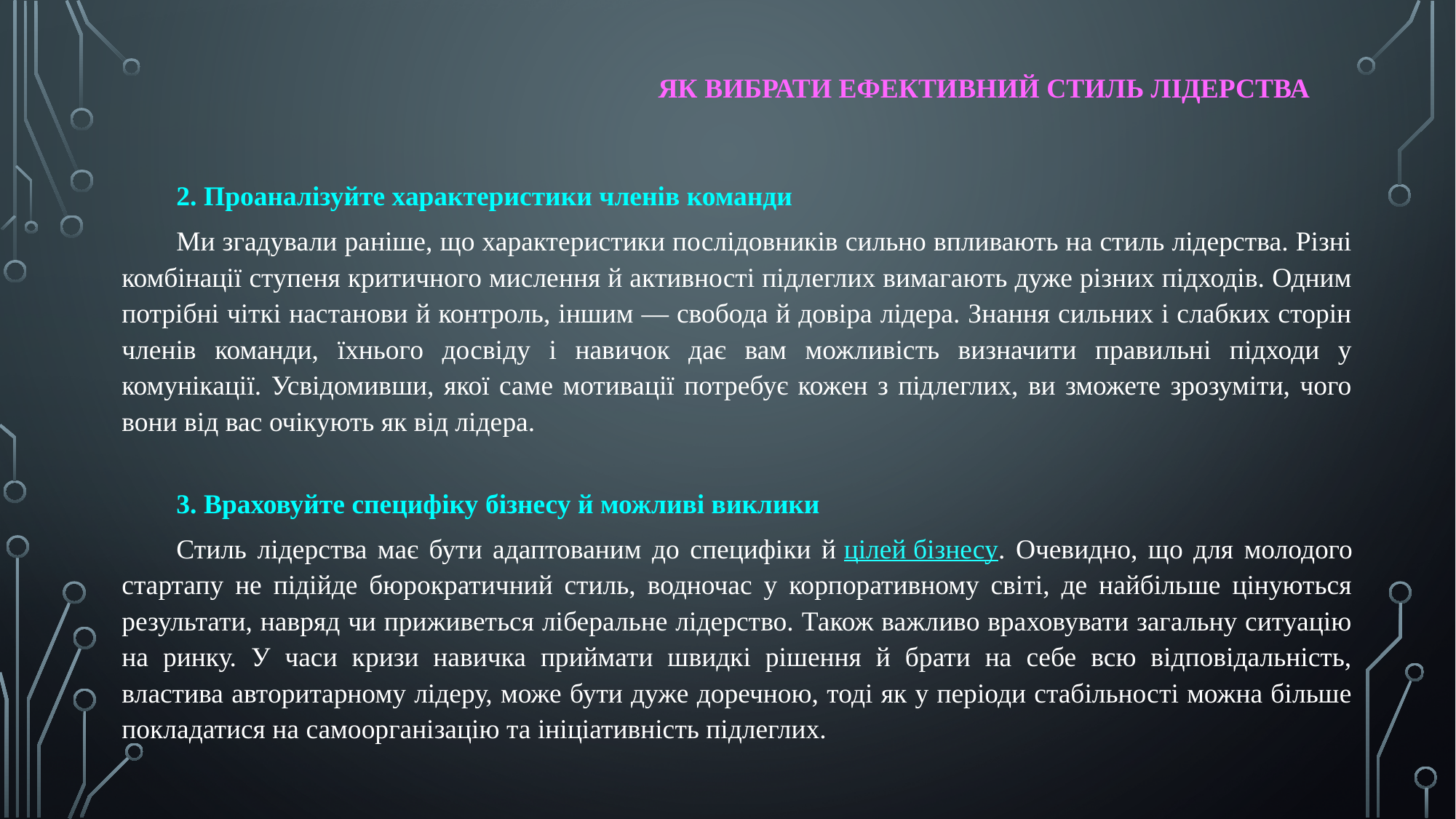

ЯК ВИБРАТИ ЕФЕКТИВНИЙ СТИЛЬ ЛІДЕРСТВА
2. Проаналізуйте характеристики членів команди
Ми згадували раніше, що характеристики послідовників сильно впливають на стиль лідерства. Різні комбінації ступеня критичного мислення й активності підлеглих вимагають дуже різних підходів. Одним потрібні чіткі настанови й контроль, іншим — свобода й довіра лідера. Знання сильних і слабких сторін членів команди, їхнього досвіду і навичок дає вам можливість визначити правильні підходи у комунікації. Усвідомивши, якої саме мотивації потребує кожен з підлеглих, ви зможете зрозуміти, чого вони від вас очікують як від лідера.

3. Враховуйте специфіку бізнесу й можливі виклики
Стиль лідерства має бути адаптованим до специфіки й цілей бізнесу. Очевидно, що для молодого стартапу не підійде бюрократичний стиль, водночас у корпоративному світі, де найбільше цінуються результати, навряд чи приживеться ліберальне лідерство. Також важливо враховувати загальну ситуацію на ринку. У часи кризи навичка приймати швидкі рішення й брати на себе всю відповідальність, властива авторитарному лідеру, може бути дуже доречною, тоді як у періоди стабільності можна більше покладатися на самоорганізацію та ініціативність підлеглих.